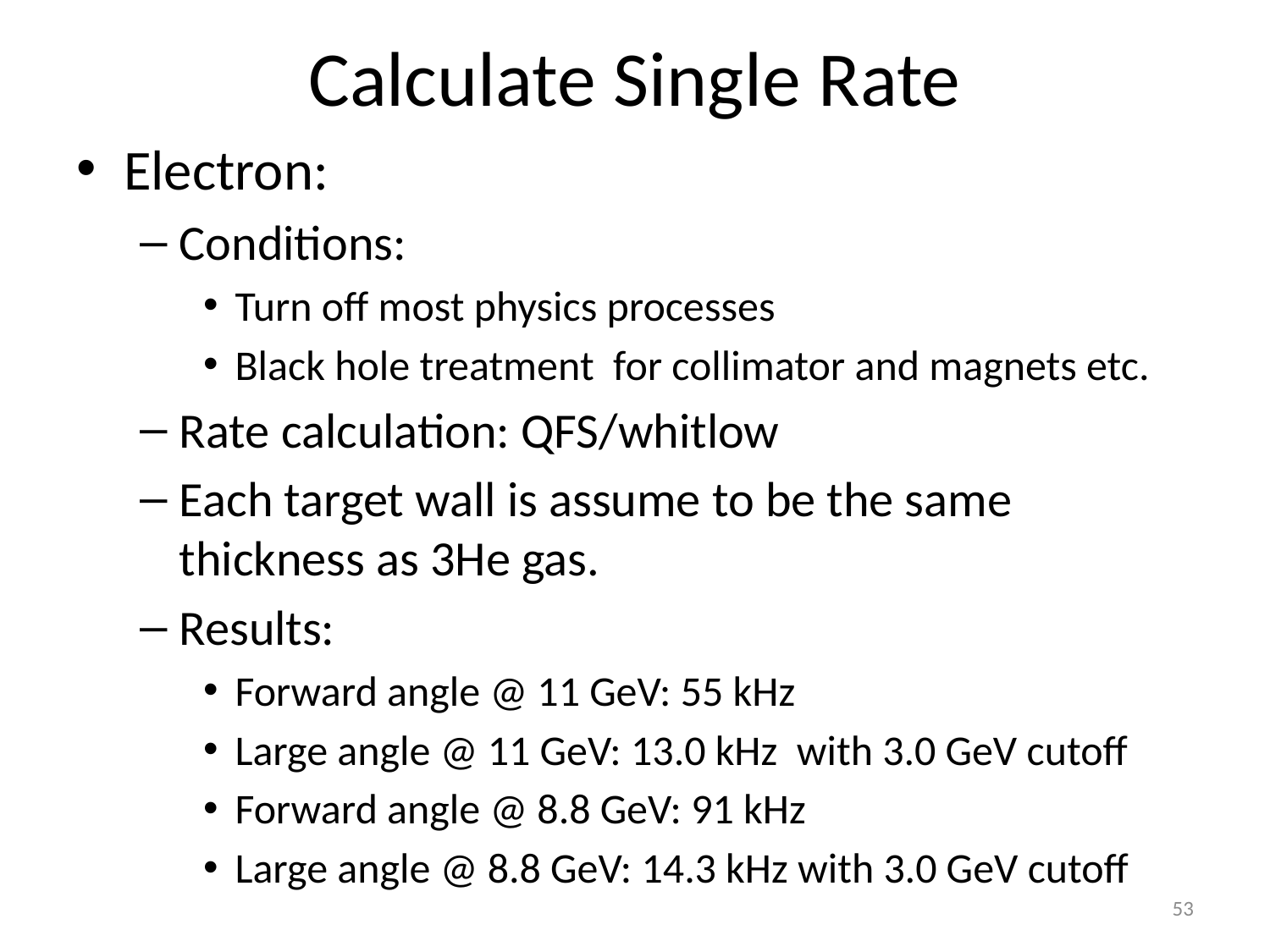

# Calculate Single Rate
Electron:
Conditions:
Turn off most physics processes
Black hole treatment  for collimator and magnets etc.
Rate calculation: QFS/whitlow
Each target wall is assume to be the same thickness as 3He gas.
Results:
Forward angle @ 11 GeV: 55 kHz
Large angle @ 11 GeV: 13.0 kHz  with 3.0 GeV cutoff
Forward angle @ 8.8 GeV: 91 kHz
Large angle @ 8.8 GeV: 14.3 kHz with 3.0 GeV cutoff

53